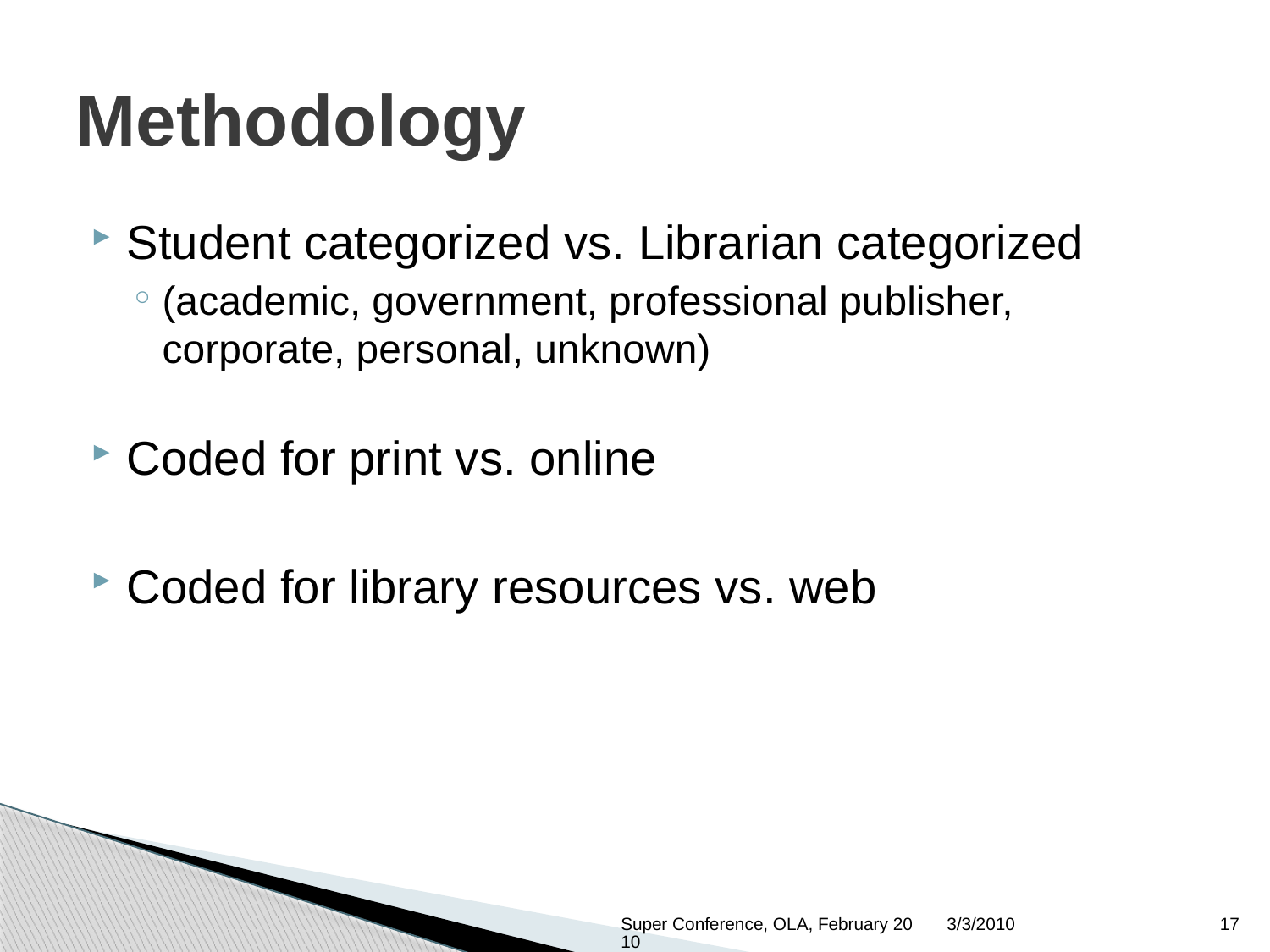

# Methodology
Student categorized vs. Librarian categorized
(academic, government, professional publisher, corporate, personal, unknown)
Coded for print vs. online

Coded for library resources vs. web

Super Conference, OLA, February 2010
3/3/2010
17